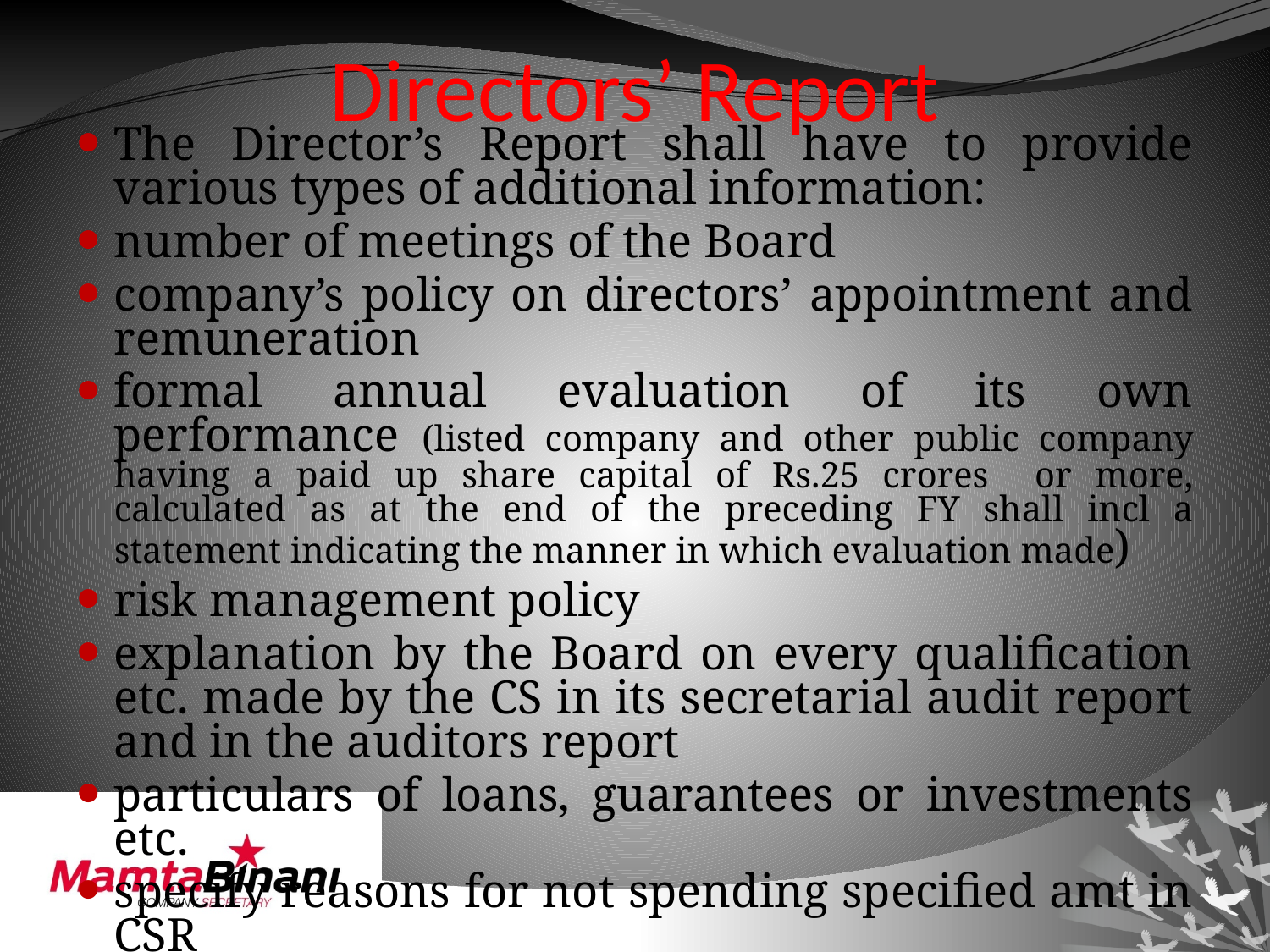

# Directors’ Report
The Director’s Report shall have to provide various types of additional information:
number of meetings of the Board
company’s policy on directors’ appointment and remuneration
formal annual evaluation of its own performance (listed company and other public company having a paid up share capital of Rs.25 crores  or more, calculated as at the end of the preceding FY shall incl a statement indicating the manner in which evaluation made)
risk management policy
explanation by the Board on every qualification etc. made by the CS in its secretarial audit report and in the auditors report
particulars of loans, guarantees or investments etc.
specify reasons for not spending specified amt in CSR